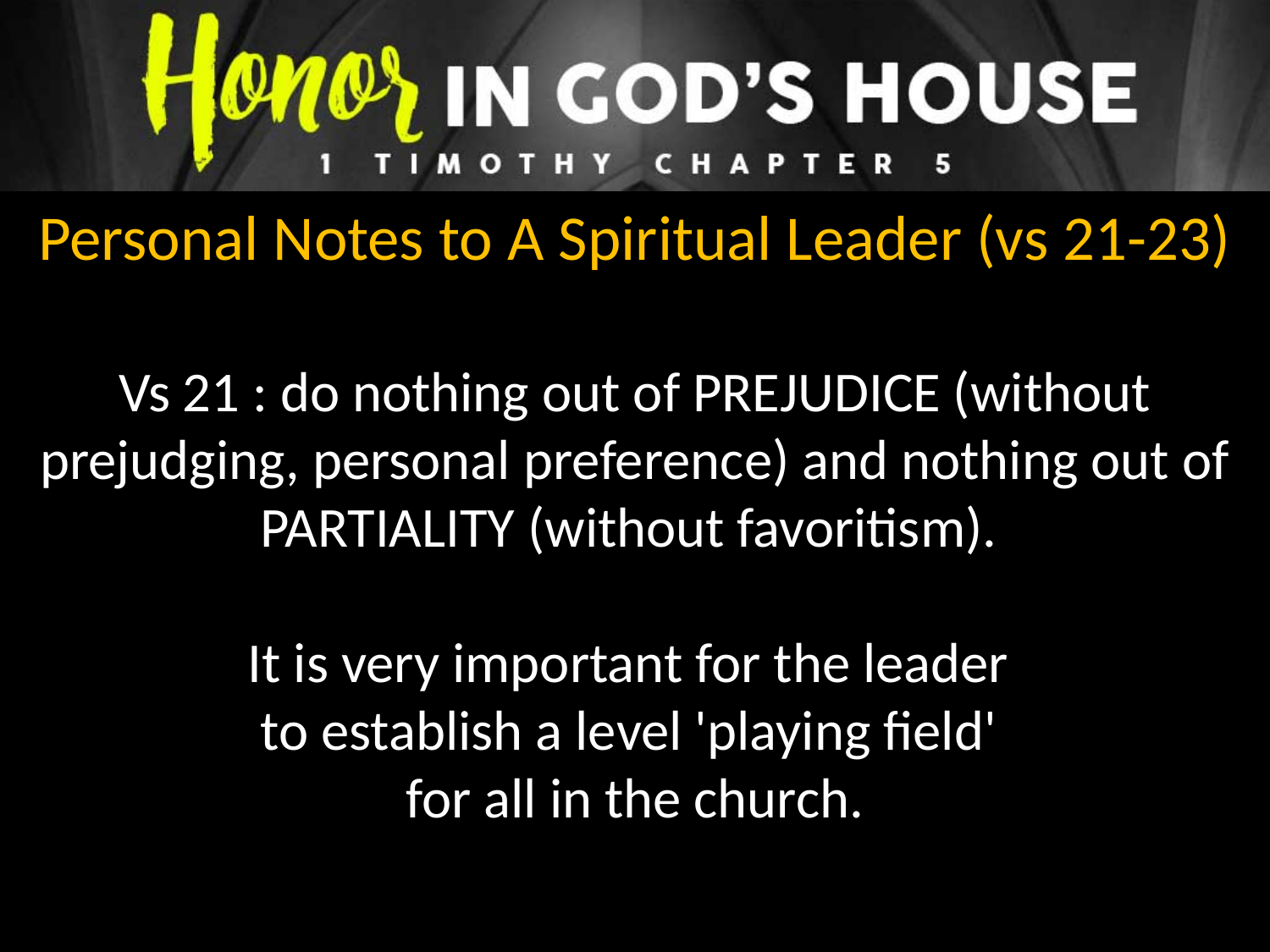

Personal Notes to A Spiritual Leader (vs 21-23)
Vs 21 : do nothing out of PREJUDICE (without prejudging, personal preference) and nothing out of PARTIALITY (without favoritism).

It is very important for the leader
to establish a level 'playing field'
for all in the church.